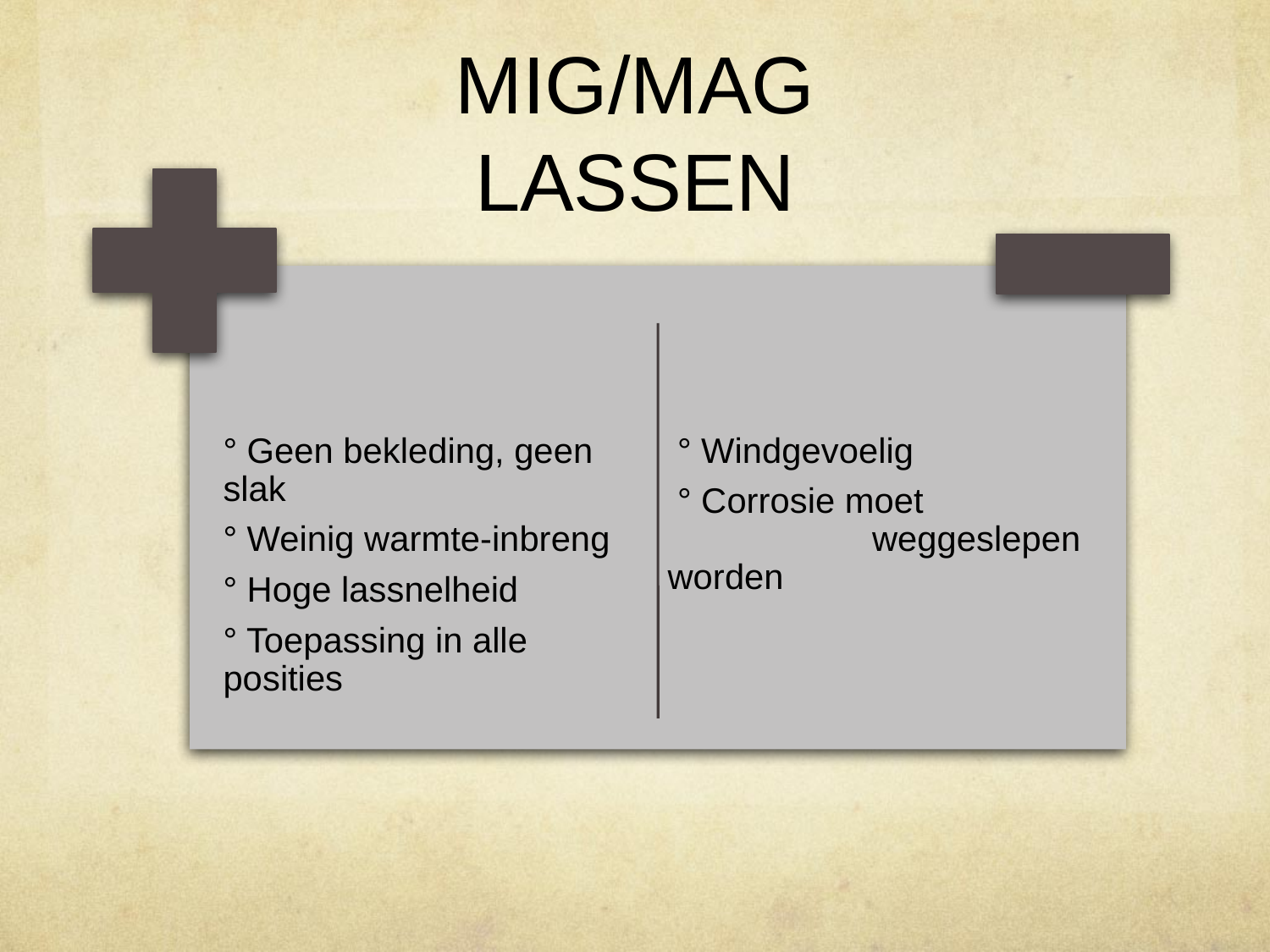

# MIG/MAG LASSEN

° Geen bekleding, geen slak
° Weinig warmte-inbreng
° Hoge lassnelheid
° Toepassing in alle posities

 ° Windgevoelig
 ° Corrosie moet                                       weggeslepen worden